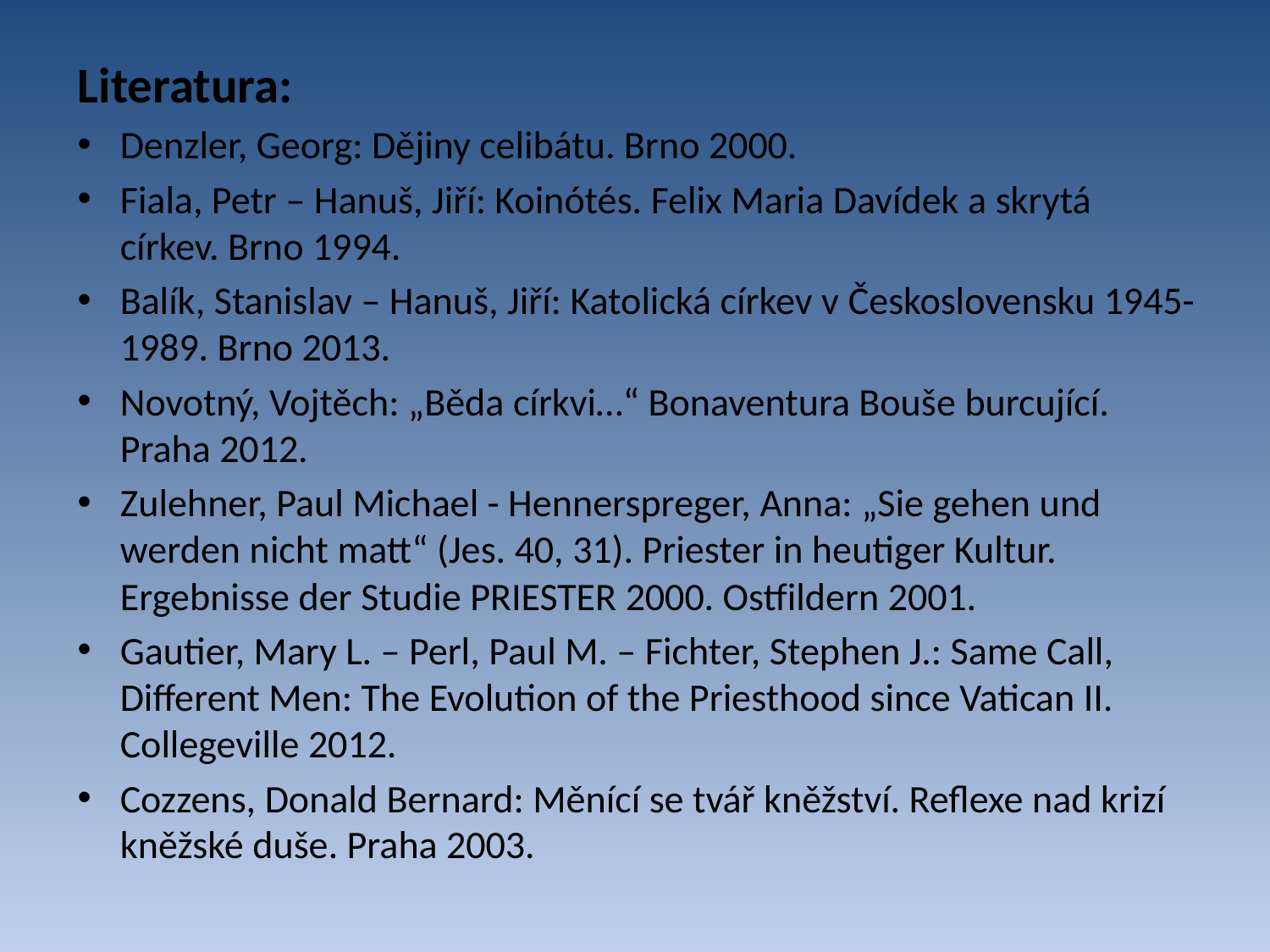

Literatura:
Denzler, Georg: Dějiny celibátu. Brno 2000.
Fiala, Petr – Hanuš, Jiří: Koinótés. Felix Maria Davídek a skrytá církev. Brno 1994.
Balík, Stanislav – Hanuš, Jiří: Katolická církev v Československu 1945-1989. Brno 2013.
Novotný, Vojtěch: „Běda církvi…“ Bonaventura Bouše burcující. Praha 2012.
Zulehner, Paul Michael - Hennerspreger, Anna: „Sie gehen und werden nicht matt“ (Jes. 40, 31). Priester in heutiger Kultur. Ergebnisse der Studie PRIESTER 2000. Ostfildern 2001.
Gautier, Mary L. – Perl, Paul M. – Fichter, Stephen J.: Same Call, Different Men: The Evolution of the Priesthood since Vatican II. Collegeville 2012.
Cozzens, Donald Bernard: Měnící se tvář kněžství. Reflexe nad krizí kněžské duše. Praha 2003.